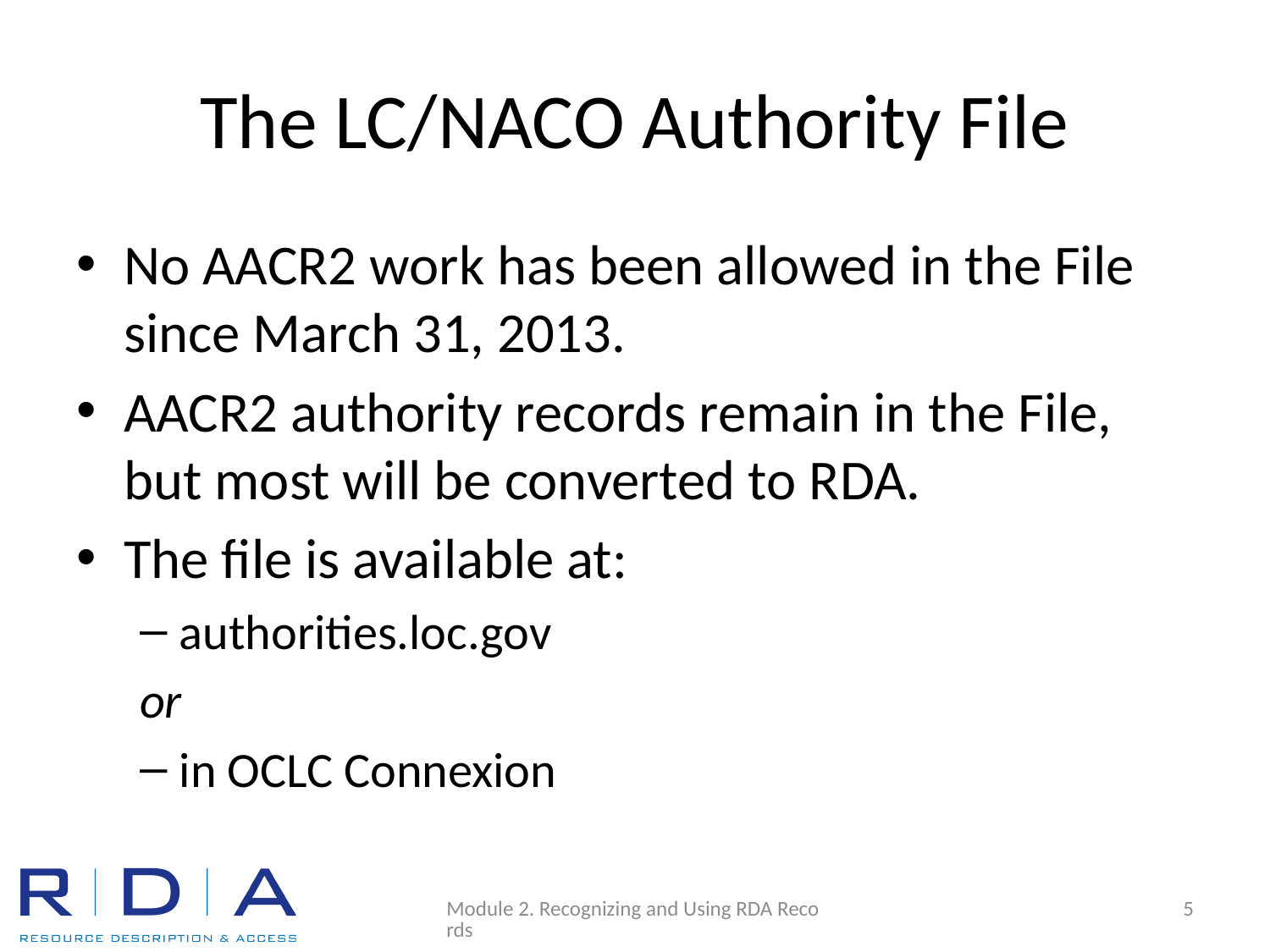

# The LC/NACO Authority File
No AACR2 work has been allowed in the File since March 31, 2013.
AACR2 authority records remain in the File, but most will be converted to RDA.
The file is available at:
authorities.loc.gov
or
in OCLC Connexion
Module 2. Recognizing and Using RDA Records
5